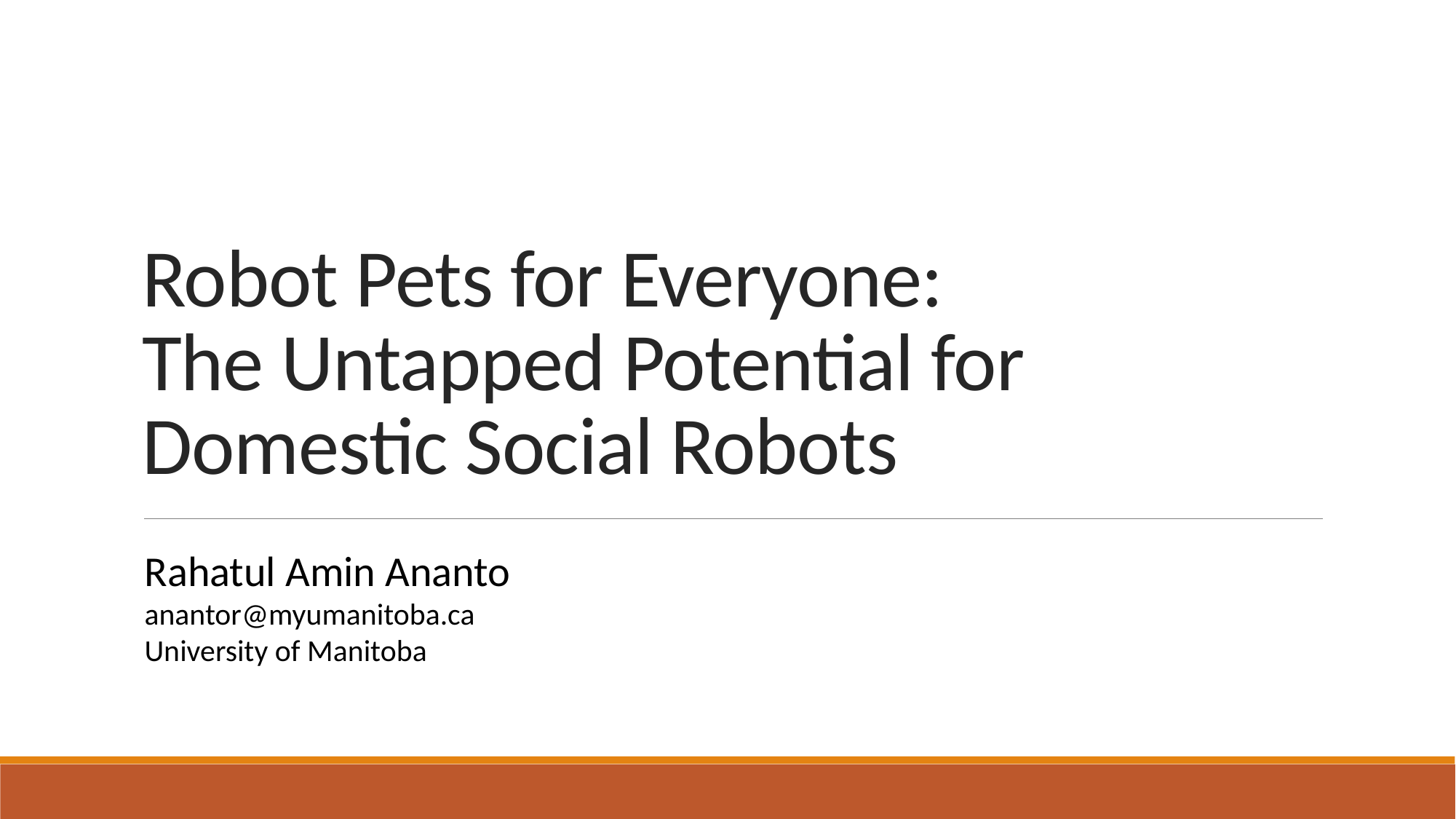

# Robot Pets for Everyone: The Untapped Potential for Domestic Social Robots
Rahatul Amin Ananto
anantor@myumanitoba.ca
University of Manitoba